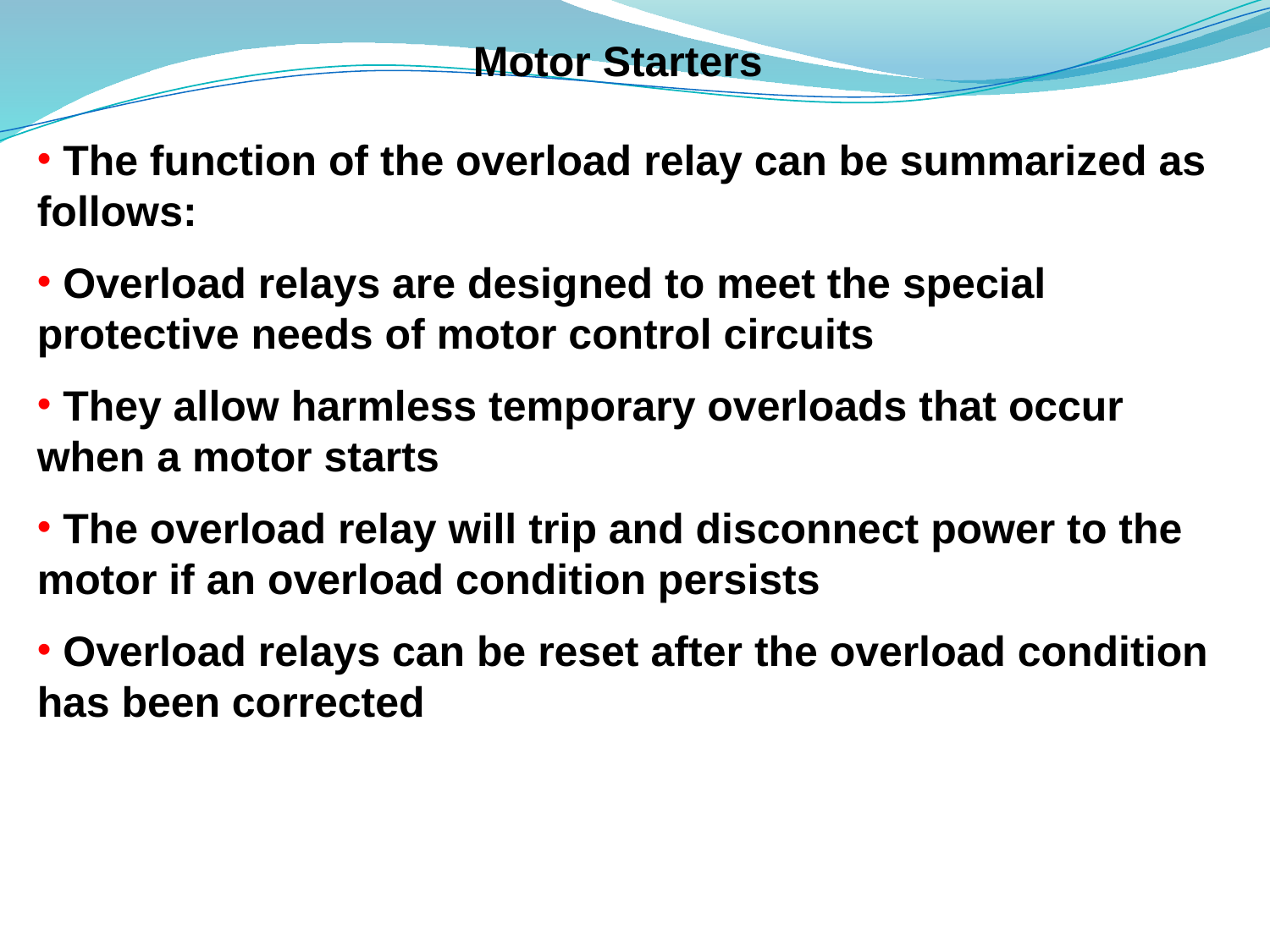

# Motor Starters
 The function of the overload relay can be summarized as follows:
 Overload relays are designed to meet the special protective needs of motor control circuits
 They allow harmless temporary overloads that occur when a motor starts
 The overload relay will trip and disconnect power to the motor if an overload condition persists
 Overload relays can be reset after the overload condition has been corrected